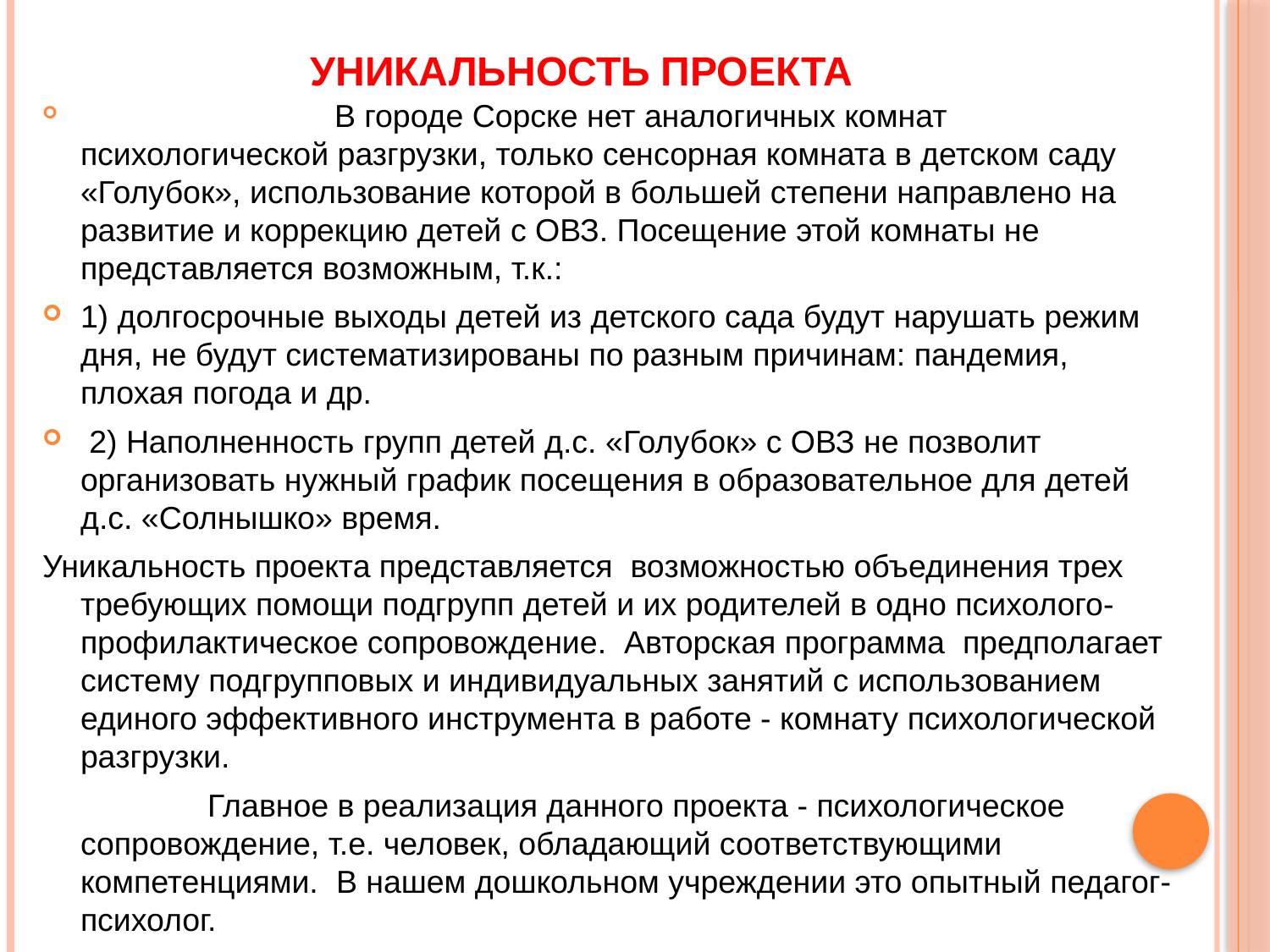

# УНИКАЛЬНОСТЬ ПРОЕКТА
		В городе Сорске нет аналогичных комнат психологической разгрузки, только сенсорная комната в детском саду «Голубок», использование которой в большей степени направлено на развитие и коррекцию детей с ОВЗ. Посещение этой комнаты не представляется возможным, т.к.:
1) долгосрочные выходы детей из детского сада будут нарушать режим дня, не будут систематизированы по разным причинам: пандемия, плохая погода и др.
 2) Наполненность групп детей д.с. «Голубок» с ОВЗ не позволит организовать нужный график посещения в образовательное для детей д.с. «Солнышко» время.
Уникальность проекта представляется  возможностью объединения трех требующих помощи подгрупп детей и их родителей в одно психолого-профилактическое сопровождение.  Авторская программа  предполагает систему подгрупповых и индивидуальных занятий с использованием единого эффективного инструмента в работе - комнату психологической разгрузки.
		Главное в реализация данного проекта - психологическое сопровождение, т.е. человек, обладающий соответствующими компетенциями.  В нашем дошкольном учреждении это опытный педагог-психолог.